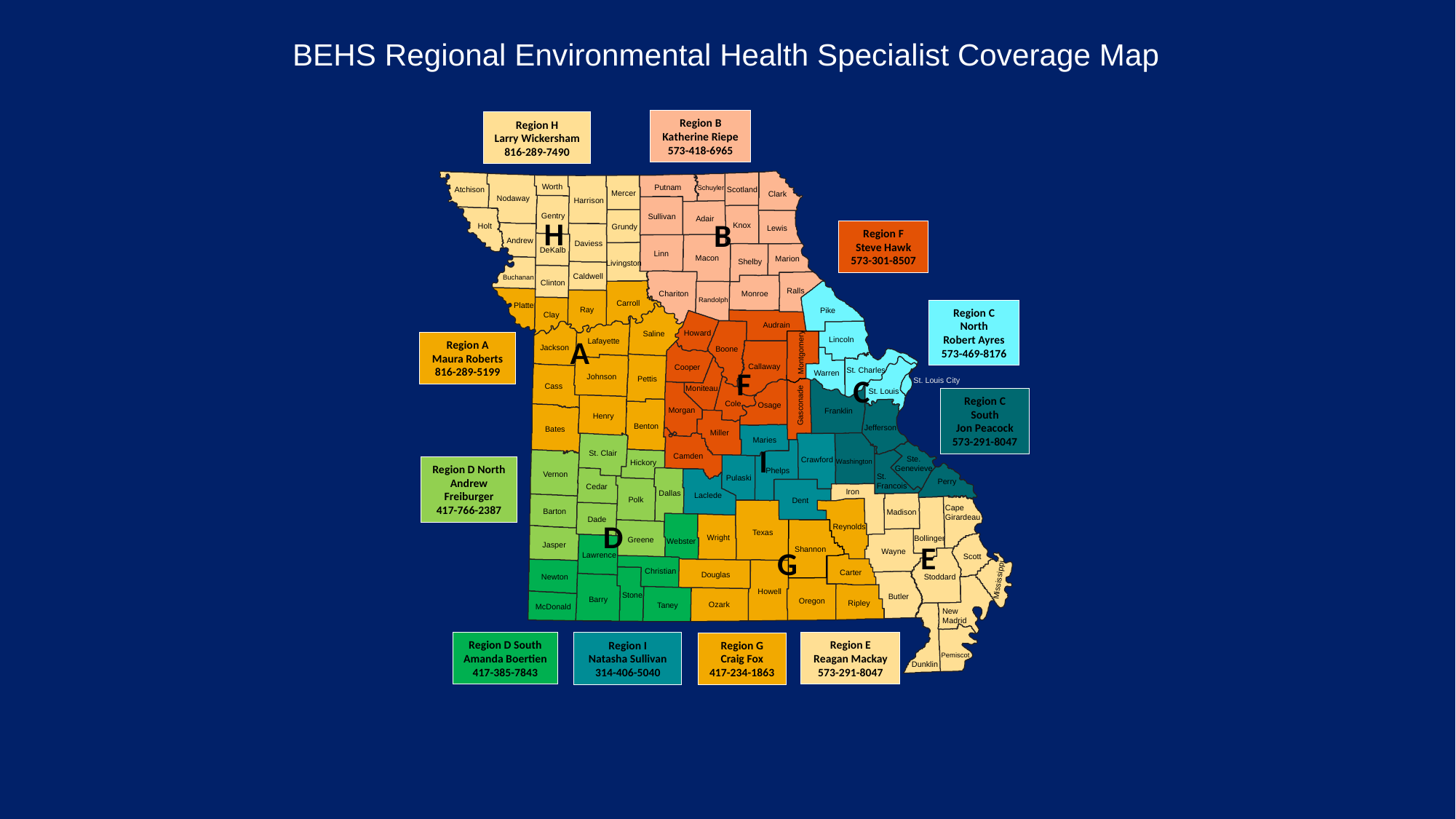

# BEHS Regional Environmental Health Specialist Coverage Map
Region B
Katherine Riepe
573-418-6965
Region H
Larry Wickersham
816-289-7490

W
orth
Putnam
Schuyler
Atchison
Scotland
Mercer
Clark
Nodaway

Harrison

H

B

Gentry
Sullivan
Adair
Knox
Region F
Steve Hawk
573-301-8507
Holt
Grundy

Lewis

Andrew
Daviess

DeKalb
Linn
Macon
Marion
Shelby

Livingston

Caldwell

Buchanan

Clinton

Ralls

Chariton
Monroe

Randolph

Carroll
Region C North
Robert Ayres
573-469-8176
Platte

Ray
Pike
Clay

Audrain

A
Howard
Saline

Region A
Maura Roberts
816-289-5199
Lincoln
Lafayette

Jackson
Boone

Montgomery

F
Callaway
Cooper

St. Charles
C
W
arren

Johnson
Pettis
St. Louis City

Cass

Moniteau
St. Louis
Region C South
Jon Peacock
573-291-8047

Cole

Osage
Gasconade

Morgan
Franklin

Henry
Benton
Je
f
ferson
Bates

Miller

Maries
I

St. Clair

Camden
Ste.
Crawford

Region D North
Andrew Freiburger
417-766-2387
W
ashington
Hickory
Genevieve

Phelps

V
ernon
St.
Pulaski

Perry

Francois
Cedar

Iron
Dallas
Laclede

Polk
Dent

Cape
Girardeau
Barton
Madison
D

Dade

Reynolds

Texas

E
Wright

Bollinger

Greene
Webster
G
Jasper
Shannon
Wayne

Lawrence
Scott

Christian

Carter
Douglas

Newton
Stoddard

Mississippi

Howell

Stone

Butler
Barry
Oregon
Ripley
Ozark
T
aney
McDonald

New
Madrid

Region D South
Amanda Boertien
417-385-7843
Region E
Reagan Mackay
573-291-8047
Region I
Natasha Sullivan
314-406-5040
Region G
Craig Fox
417-234-1863
Pemiscot
Dunklin